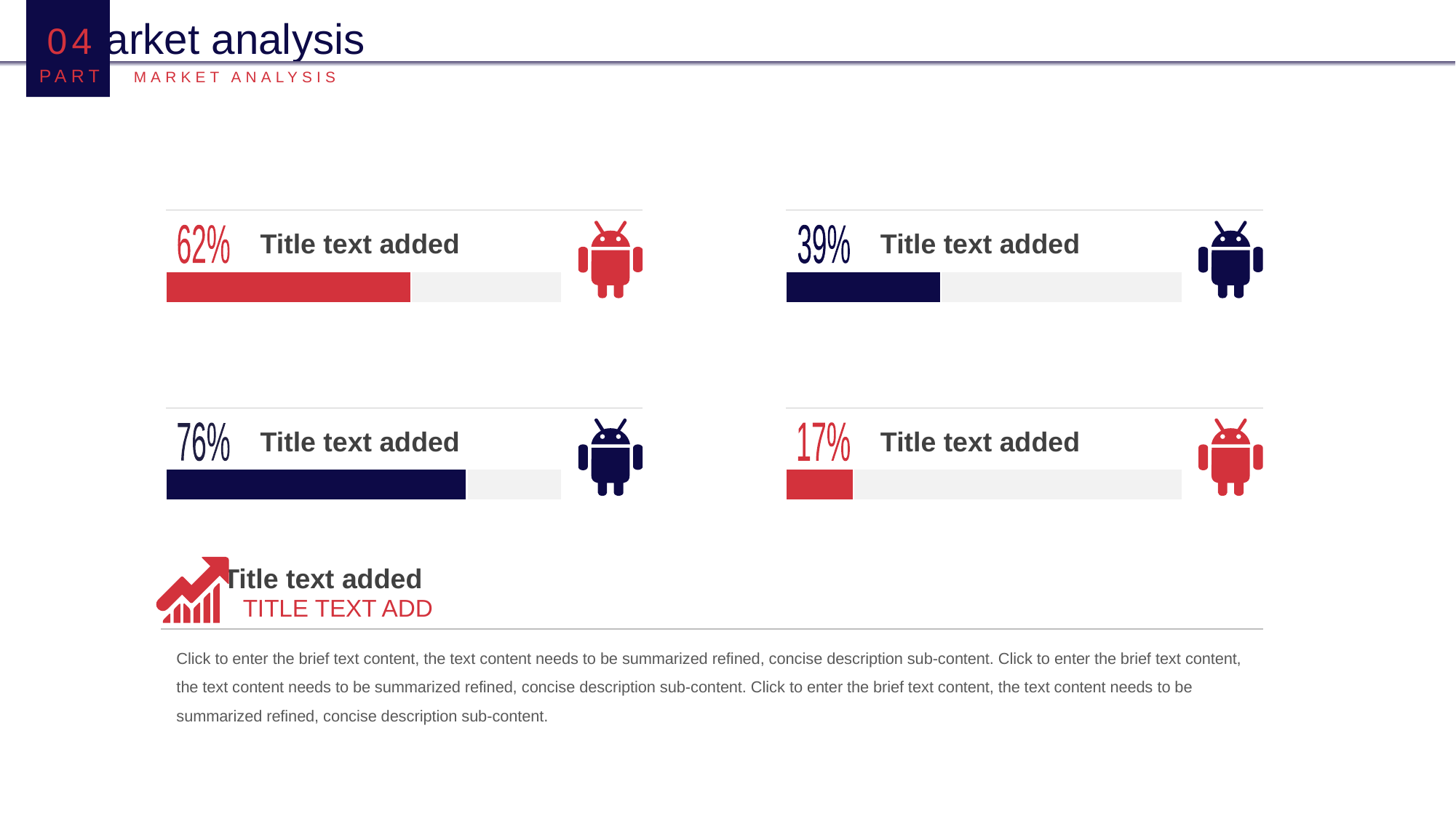

04
PART
Market analysis
MARKET ANALYSIS

Title text added

62%

Title text added

39%

Title text added

76%

Title text added

17%

Title text added

TITLE TEXT ADD
Click to enter the brief text content, the text content needs to be summarized refined, concise description sub-content. Click to enter the brief text content, the text content needs to be summarized refined, concise description sub-content. Click to enter the brief text content, the text content needs to be summarized refined, concise description sub-content.